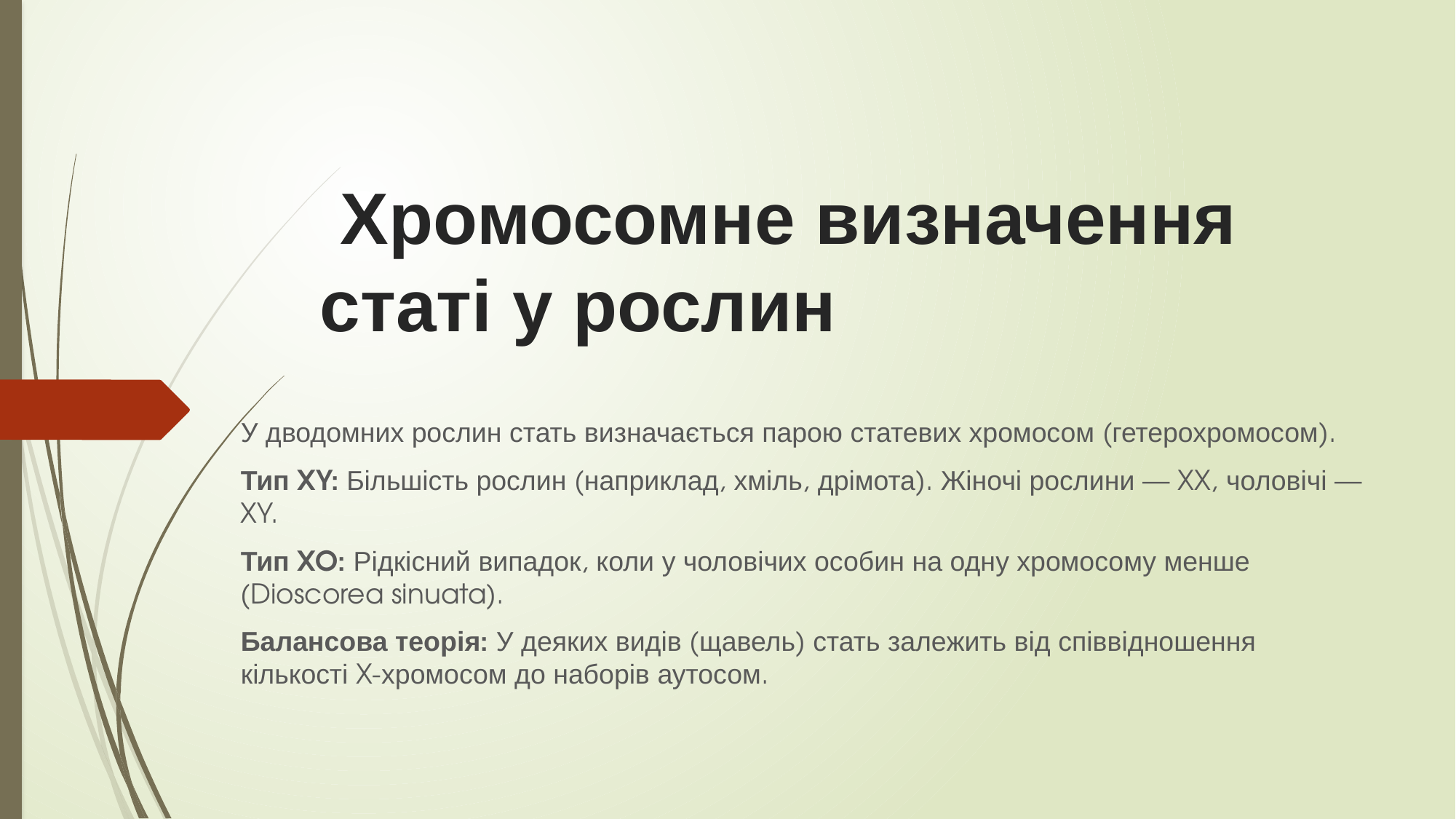

# Хромосомне визначення статі у рослин
У дводомних рослин стать визначається парою статевих хромосом (гетерохромосом).
Тип XY: Більшість рослин (наприклад, хміль, дрімота). Жіночі рослини — XX, чоловічі — XY.
Тип XO: Рідкісний випадок, коли у чоловічих особин на одну хромосому менше (Dioscorea sinuata).
Балансова теорія: У деяких видів (щавель) стать залежить від співвідношення кількості X-хромосом до наборів аутосом.